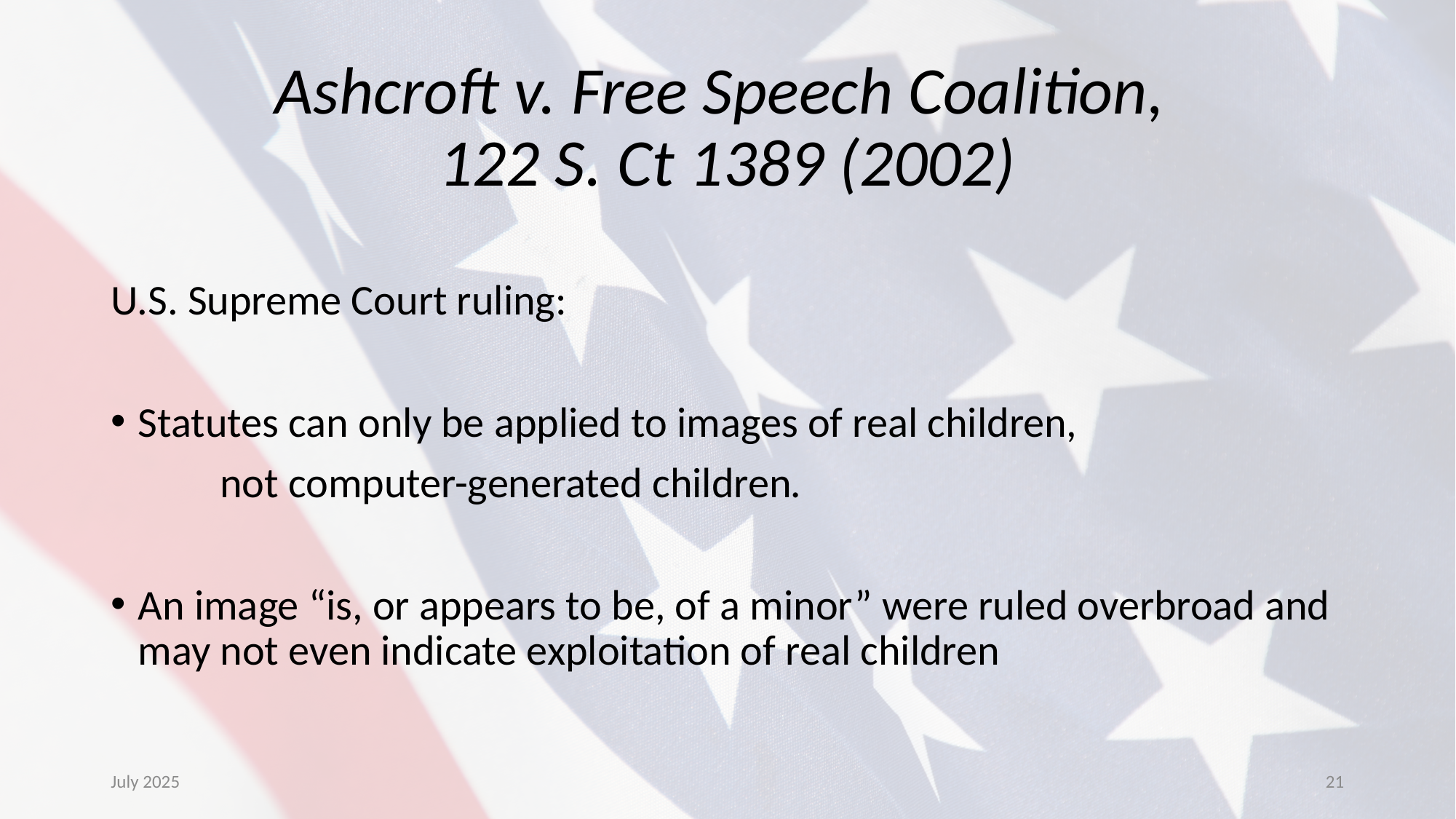

Ashcroft v. Free Speech Coalition,
122 S. Ct 1389 (2002)
U.S. Supreme Court ruling:

Statutes can only be applied to images of real children,
	not computer-generated children.

An image “is, or appears to be, of a minor” were ruled overbroad and may not even indicate exploitation of real children
July 2025
21